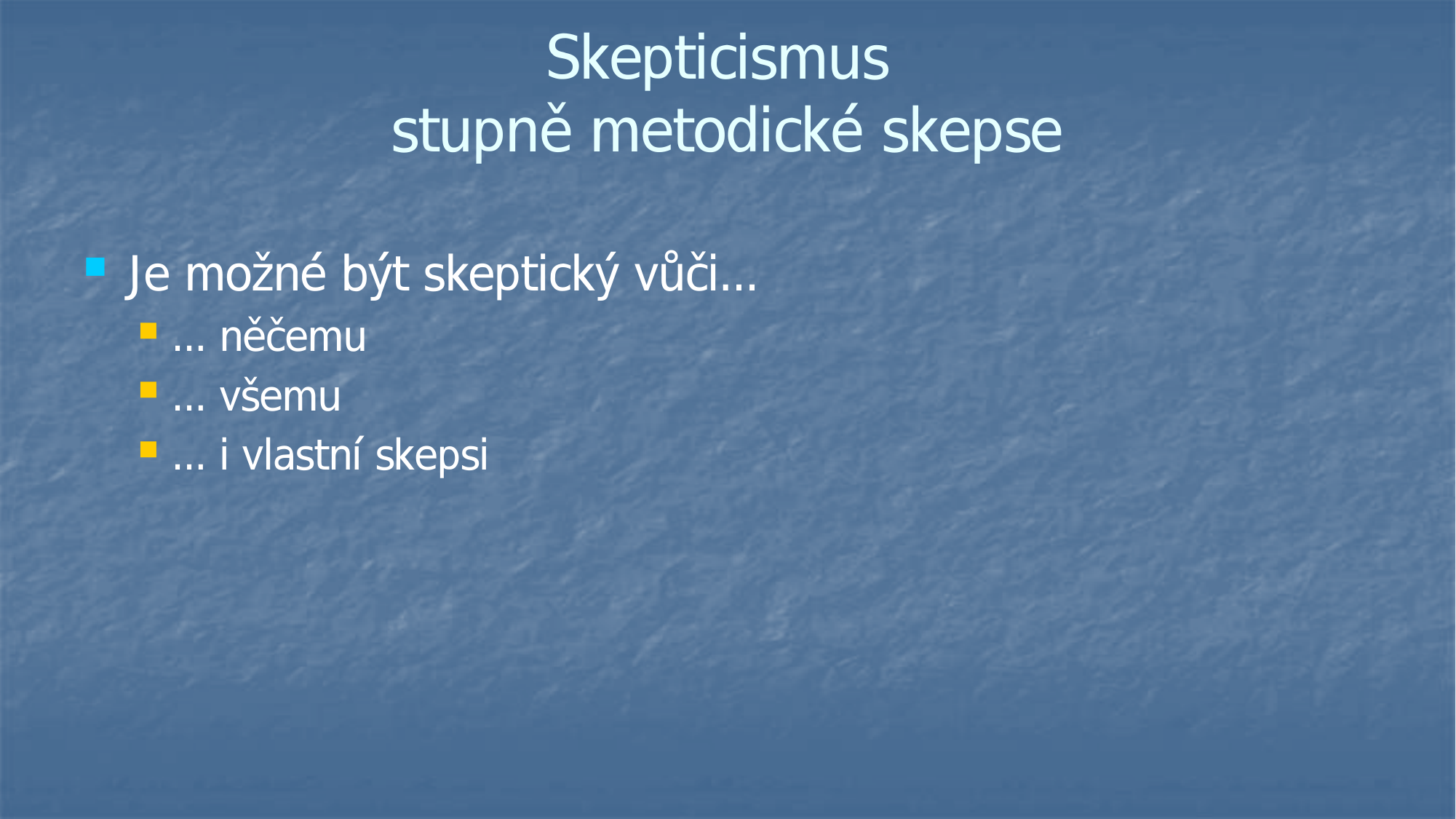

# Skepticismus stupně metodické skepse
Je možné být skeptický vůči…
… něčemu
… všemu
… i vlastní skepsi